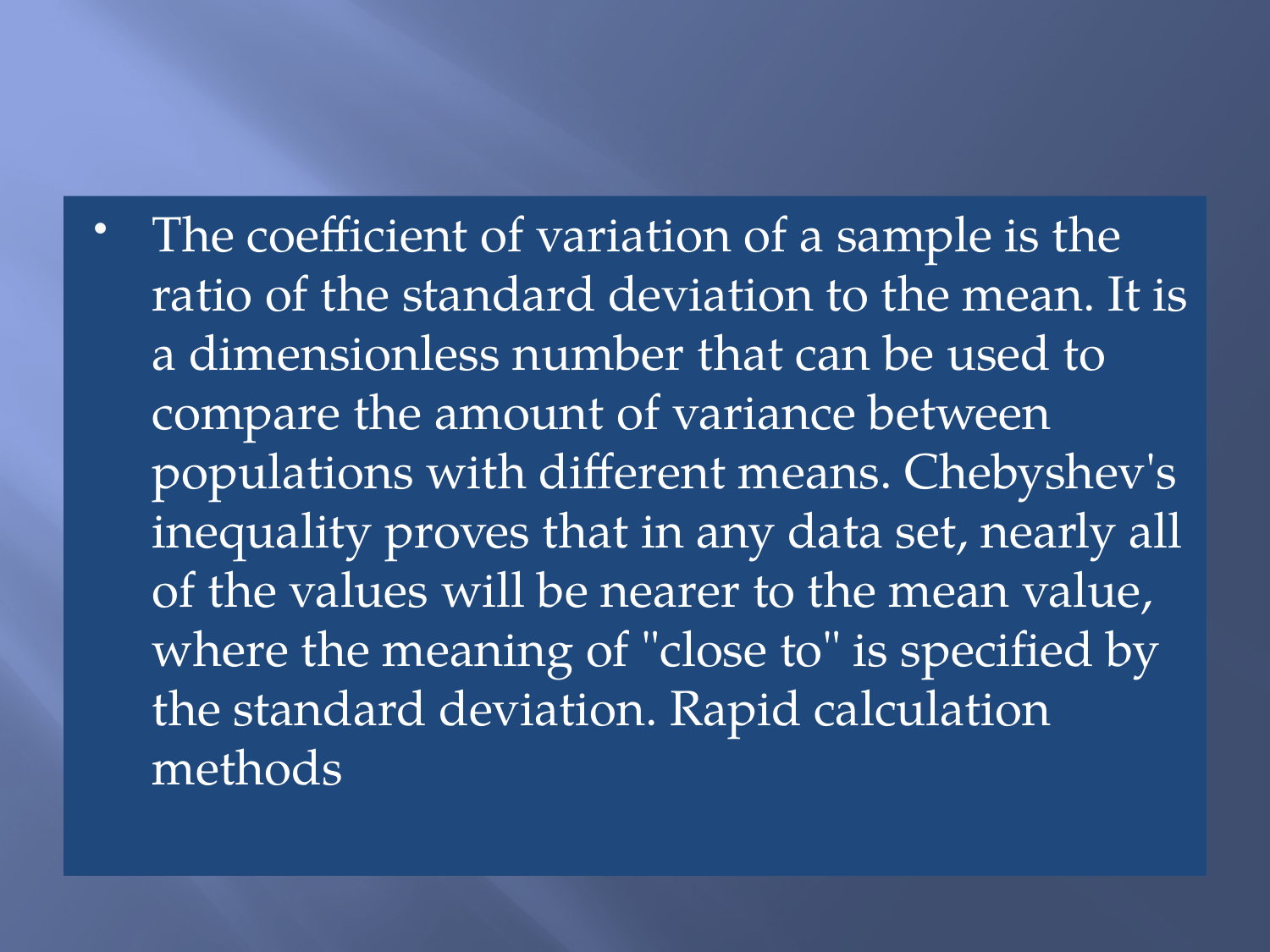

#
The coefficient of variation of a sample is the ratio of the standard deviation to the mean. It is a dimensionless number that can be used to compare the amount of variance between populations with different means. Chebyshev's inequality proves that in any data set, nearly all of the values will be nearer to the mean value, where the meaning of "close to" is specified by the standard deviation. Rapid calculation methods